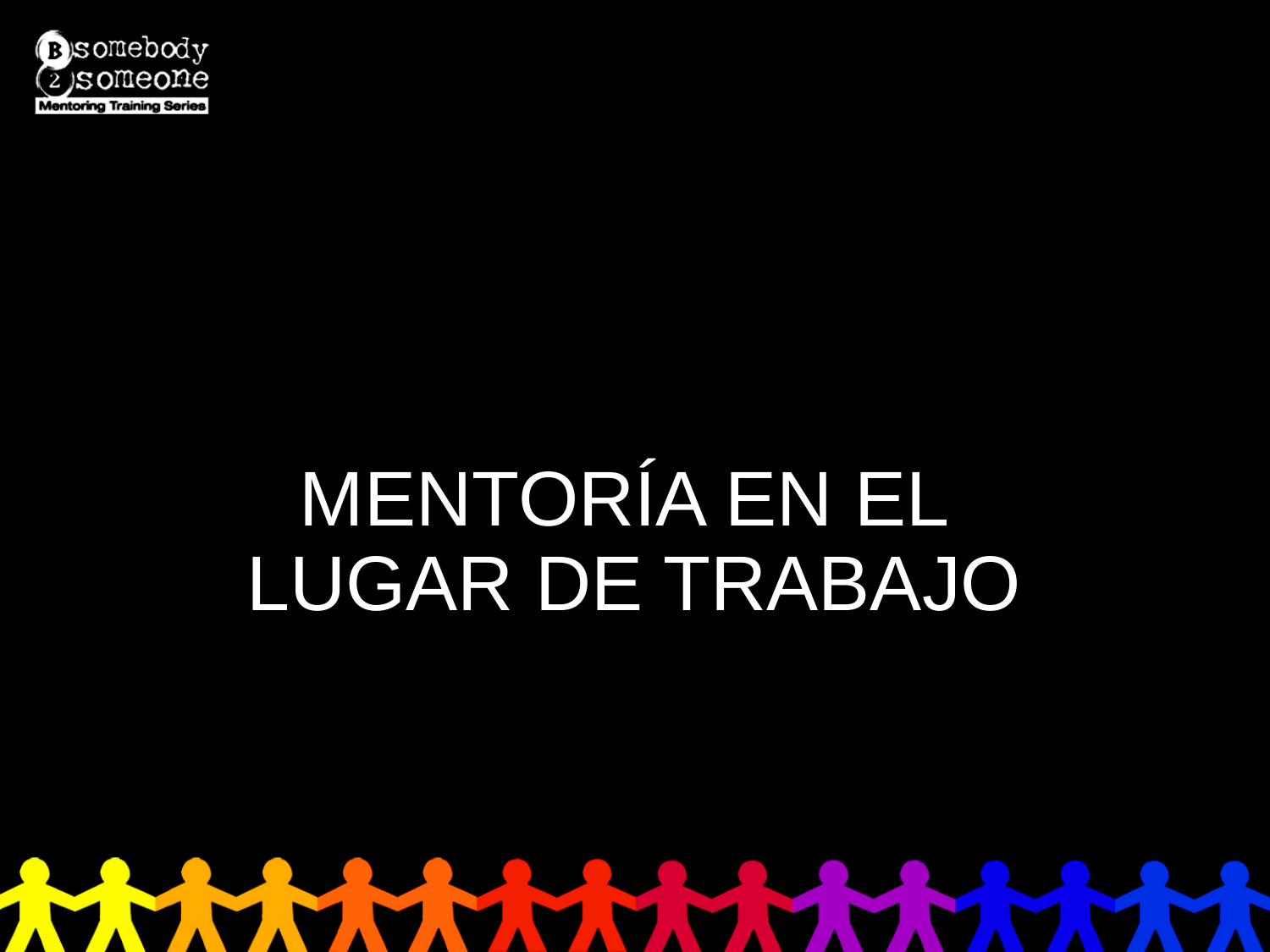

# MENTORÍA EN EL LUGAR DE TRABAJO